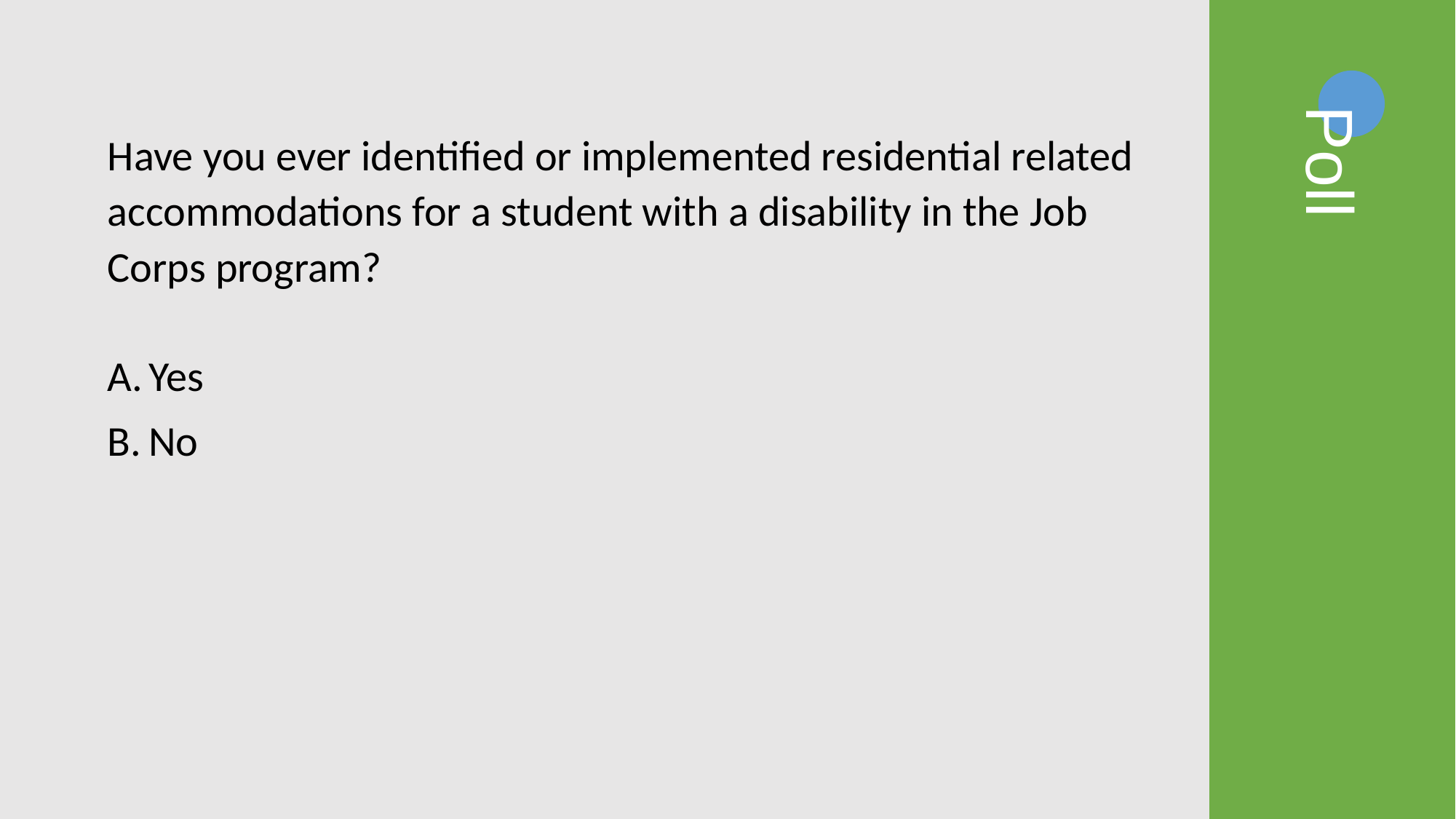

Have you ever identified or implemented residential related accommodations for a student with a disability in the Job Corps program?

Yes
No

Poll